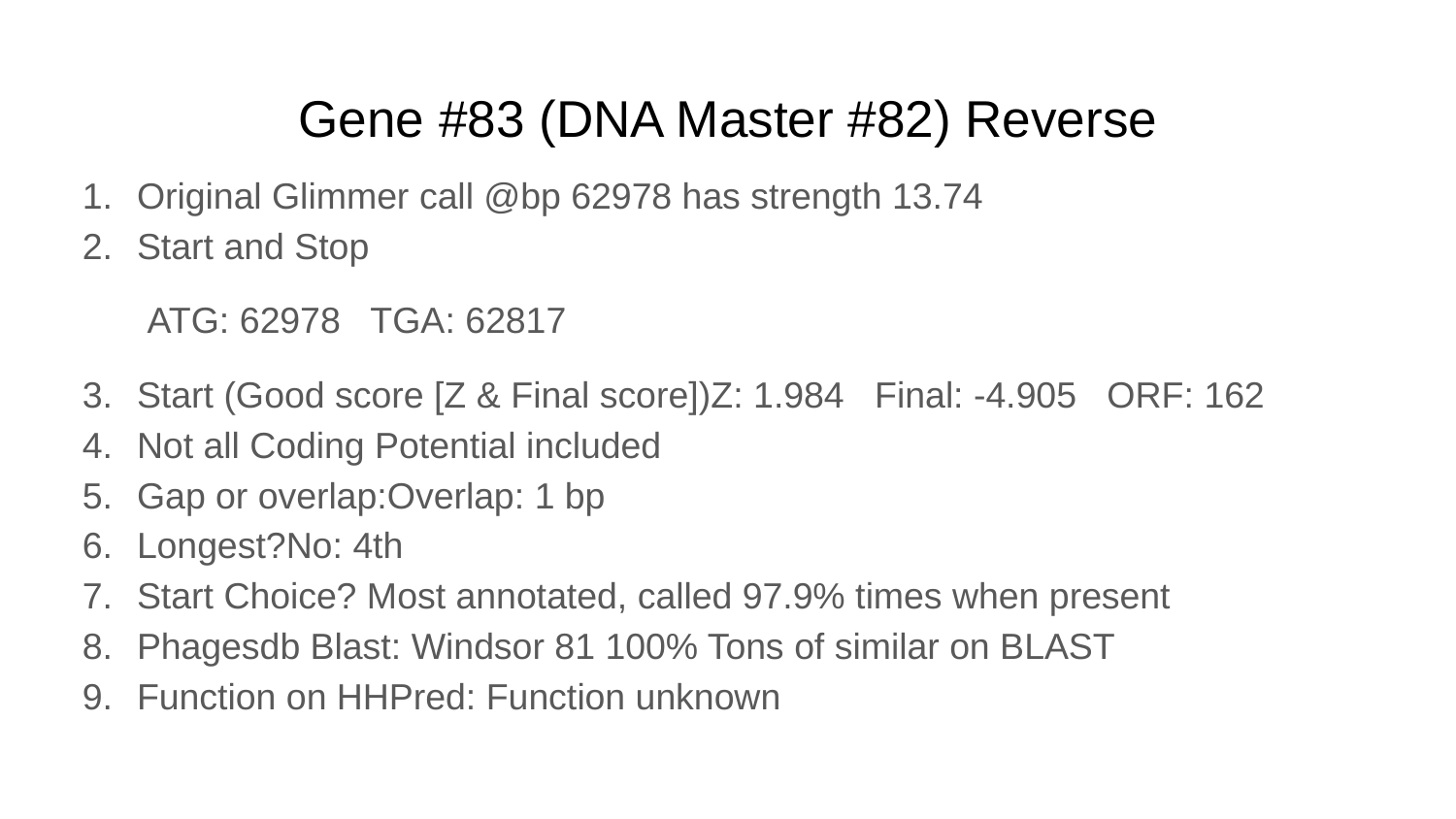

# Gene #83 (DNA Master #82) Reverse
Original Glimmer call @bp 62978 has strength 13.74
Start and Stop
 ATG: 62978   TGA: 62817
Start (Good score [Z & Final score])Z: 1.984   Final: -4.905   ORF: 162
Not all Coding Potential included
Gap or overlap:Overlap: 1 bp
Longest?No: 4th
Start Choice? Most annotated, called 97.9% times when present
Phagesdb Blast: Windsor 81 100% Tons of similar on BLAST
Function on HHPred: Function unknown